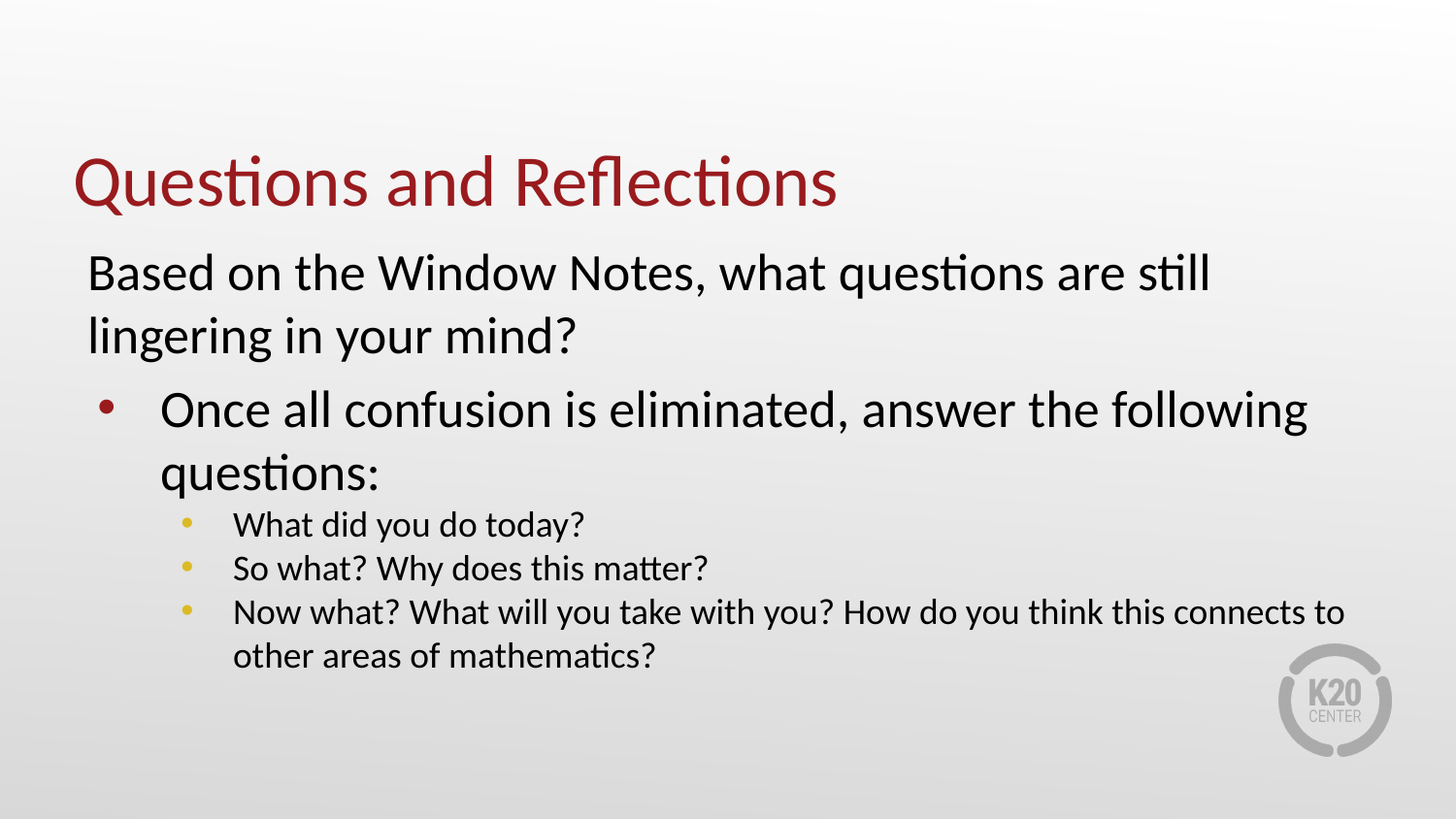

# Questions and Reflections
Based on the Window Notes, what questions are still lingering in your mind?
Once all confusion is eliminated, answer the following questions:
What did you do today?
So what? Why does this matter?
Now what? What will you take with you? How do you think this connects to other areas of mathematics?